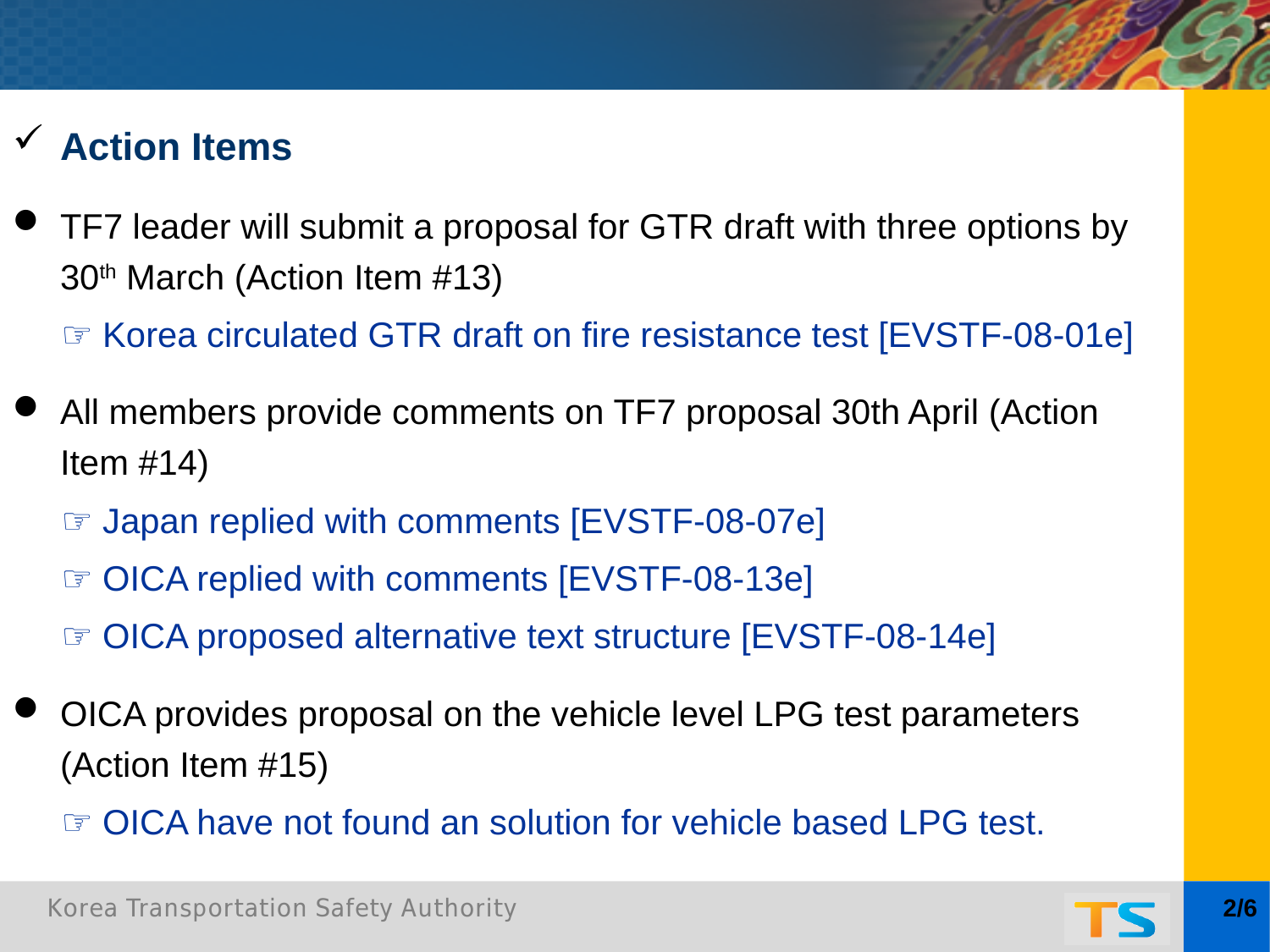

Action Items

TF7 leader will submit a proposal for GTR draft with three options by 30th March (Action Item #13)
     ☞ Korea circulated GTR draft on fire resistance test [EVSTF-08-01e]

All members provide comments on TF7 proposal 30th April (Action Item #14)
     ☞ Japan replied with comments [EVSTF-08-07e]
     ☞ OICA replied with comments [EVSTF-08-13e]
     ☞ OICA proposed alternative text structure [EVSTF-08-14e]

OICA provides proposal on the vehicle level LPG test parameters (Action Item #15)
     ☞ OICA have not found an solution for vehicle based LPG test.
2/6